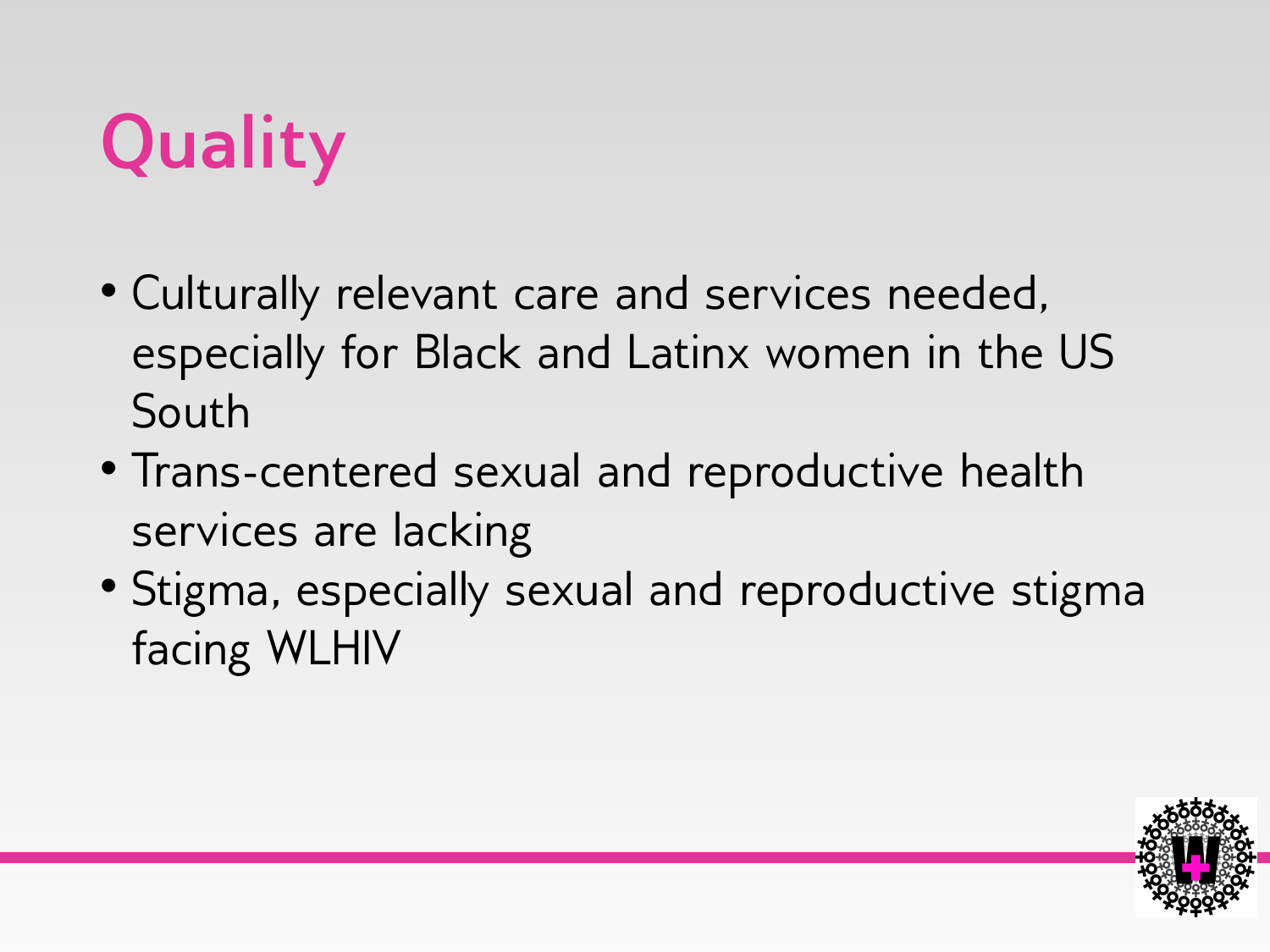

# Quality
Culturally relevant care and services needed, especially for Black and Latinx women in the US South
Trans-centered sexual and reproductive health services are lacking
Stigma, especially sexual and reproductive stigma facing WLHIV